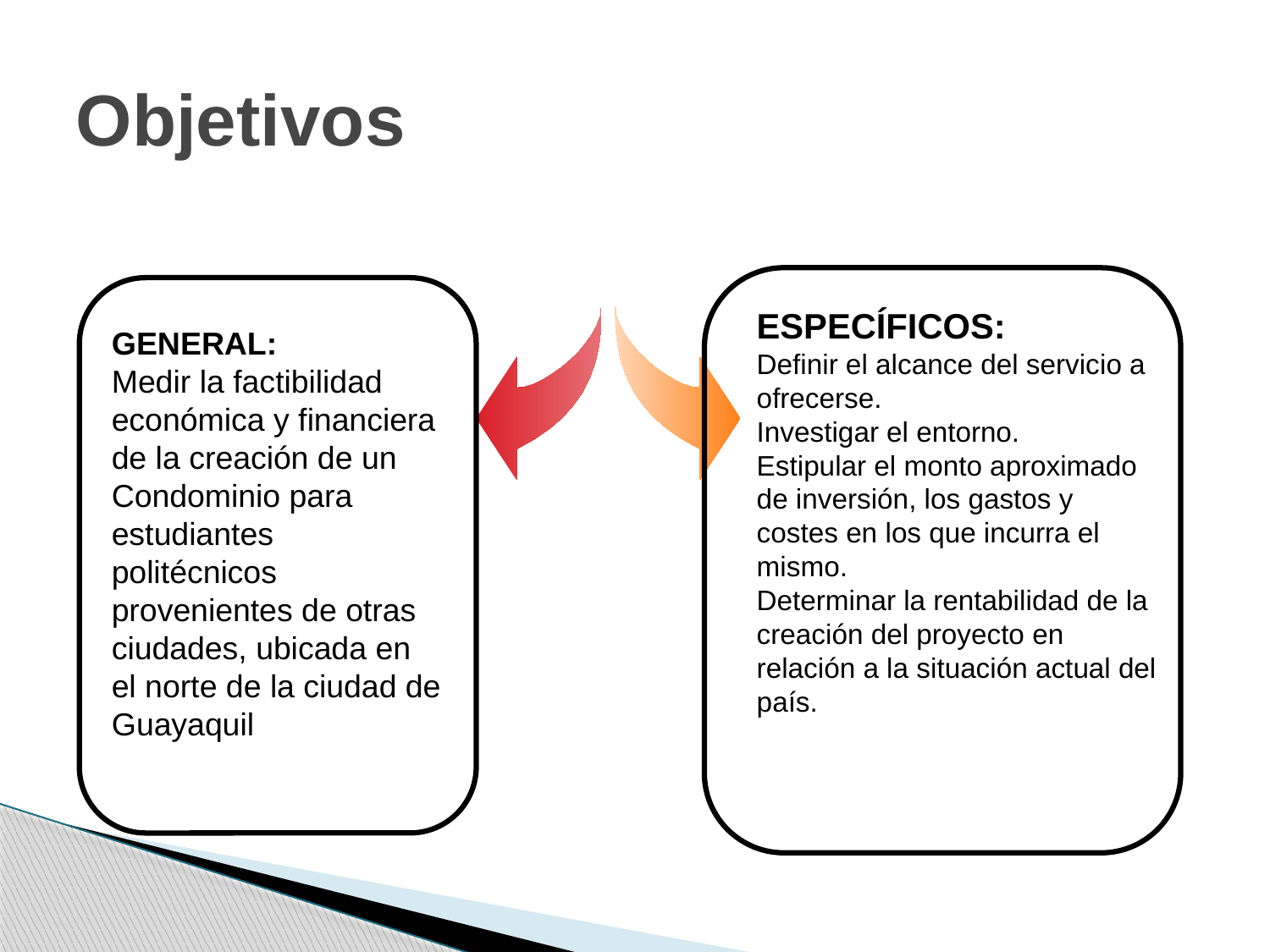

# Objetivos

Específicos:
Definir el alcance del servicio a ofrecerse.
Investigar el entorno.
Estipular el monto aproximado de inversión, los gastos y costes en los que incurra el mismo.
Determinar la rentabilidad de la creación del proyecto en relación a la situación actual del país.

General:
Medir la factibilidad económica y financiera de la creación de un Condominio para estudiantes politécnicos provenientes de otras ciudades, ubicada en el norte de la ciudad de Guayaquil